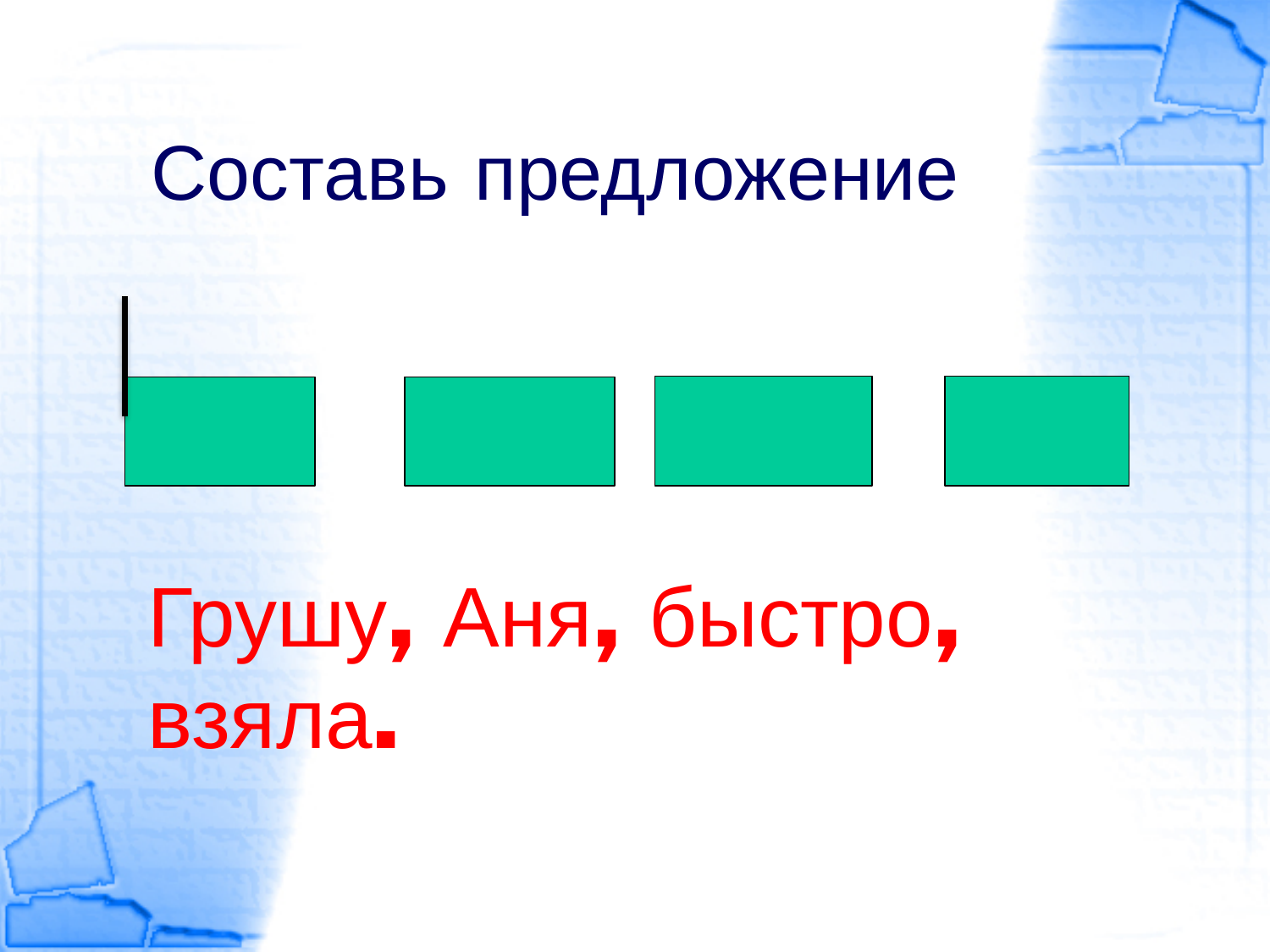

# Составь предложение

Грушу, Аня, быстро, взяла.